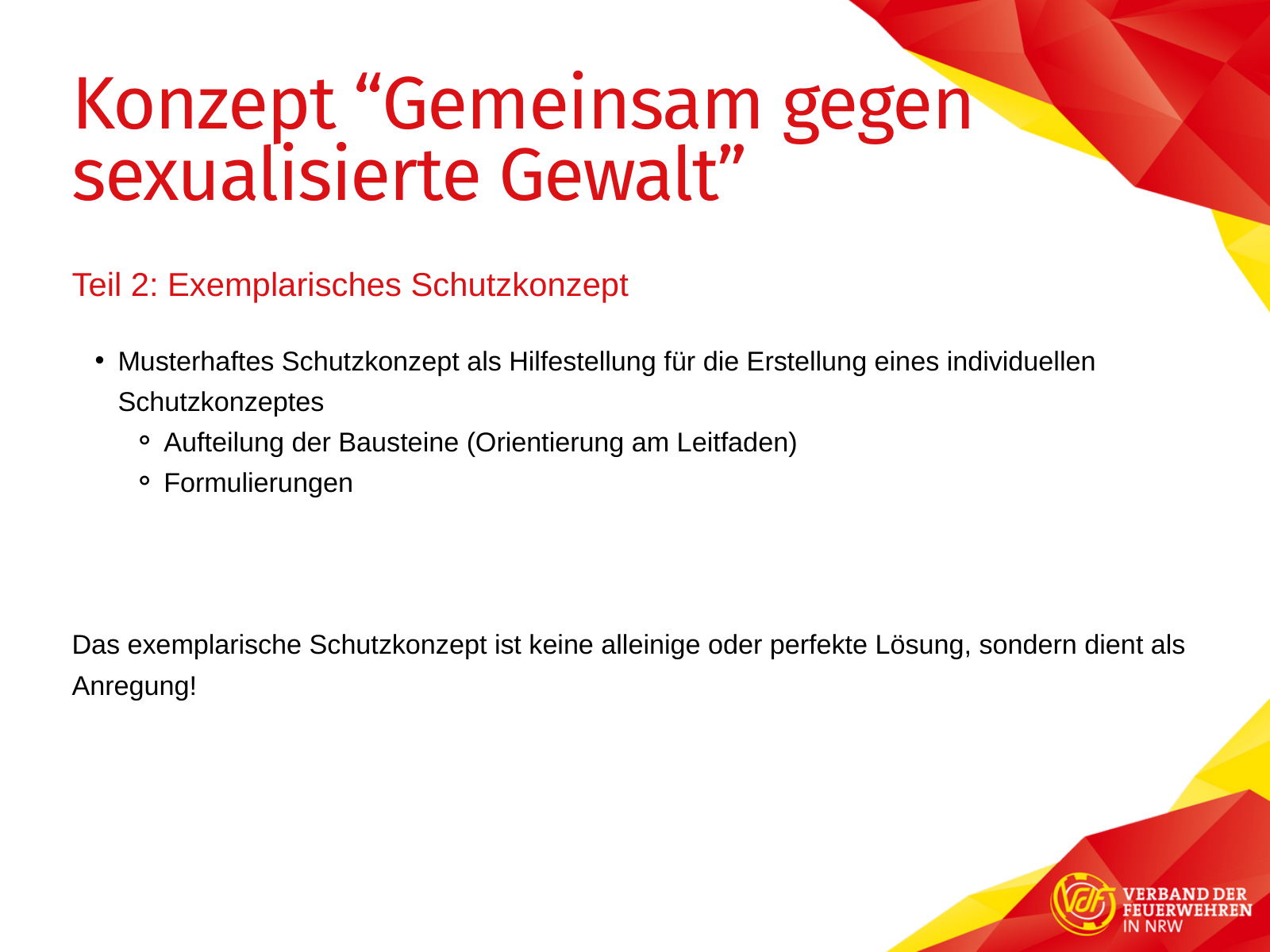

Konzept “Gemeinsam gegen sexualisierte Gewalt”

Teil 2: Exemplarisches Schutzkonzept

Musterhaftes Schutzkonzept als Hilfestellung für die Erstellung eines individuellen Schutzkonzeptes
Aufteilung der Bausteine (Orientierung am Leitfaden)
Formulierungen

Das exemplarische Schutzkonzept ist keine alleinige oder perfekte Lösung, sondern dient als Anregung!